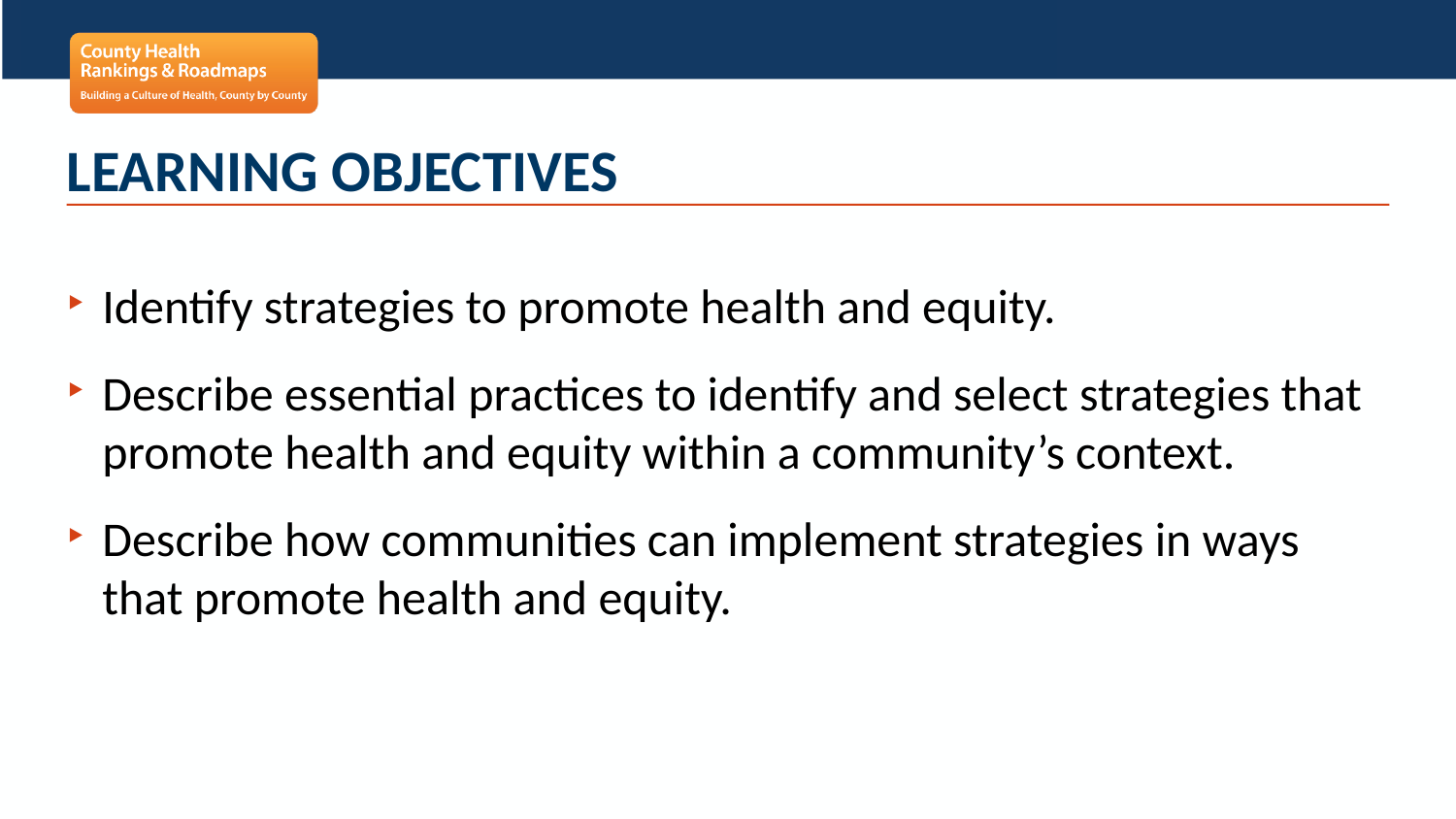

# Learning objectives
Identify strategies to promote health and equity.
Describe essential practices to identify and select strategies that promote health and equity within a community’s context.
Describe how communities can implement strategies in ways that promote health and equity.